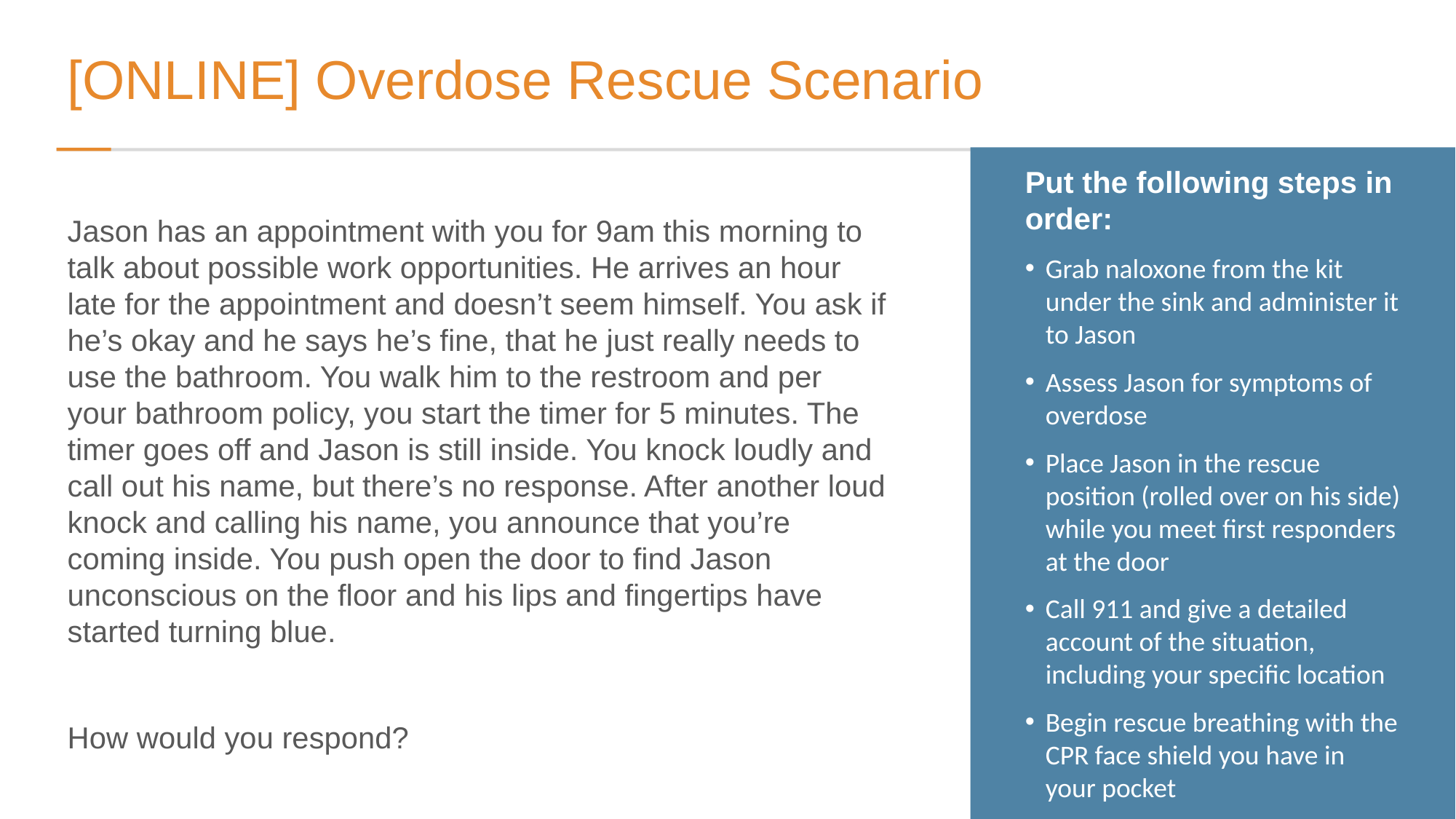

# [ONLINE] Overdose Rescue Scenario
Put the following steps in order:
Grab naloxone from the kit under the sink and administer it to Jason
Assess Jason for symptoms of overdose
Place Jason in the rescue position (rolled over on his side) while you meet first responders at the door
Call 911 and give a detailed account of the situation, including your specific location
Begin rescue breathing with the CPR face shield you have in your pocket
Jason has an appointment with you for 9am this morning to talk about possible work opportunities. He arrives an hour late for the appointment and doesn’t seem himself. You ask if he’s okay and he says he’s fine, that he just really needs to use the bathroom. You walk him to the restroom and per your bathroom policy, you start the timer for 5 minutes. The timer goes off and Jason is still inside. You knock loudly and call out his name, but there’s no response. After another loud knock and calling his name, you announce that you’re coming inside. You push open the door to find Jason unconscious on the floor and his lips and fingertips have started turning blue.

How would you respond?
29